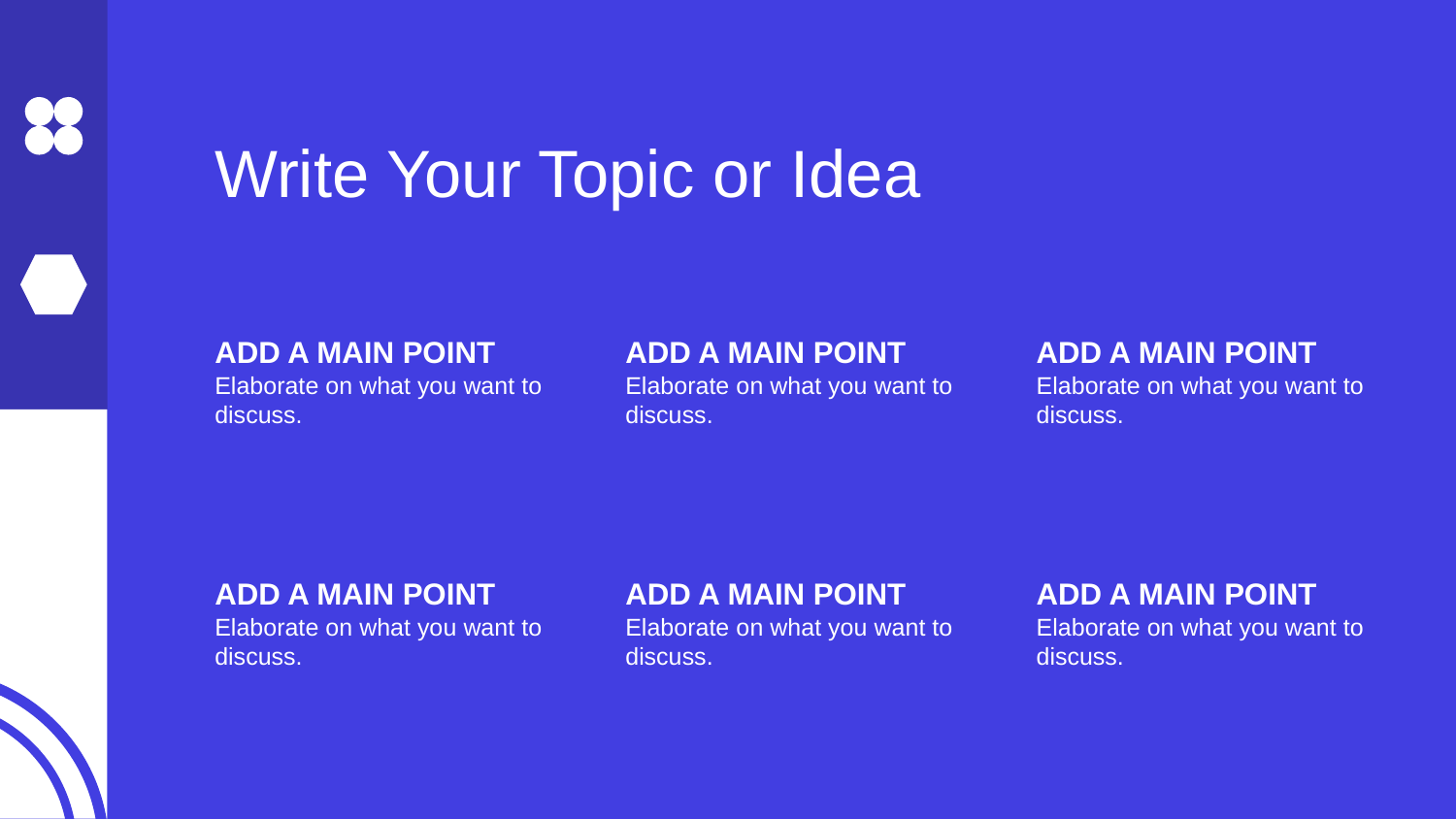

Write Your Topic or Idea

ADD A MAIN POINT
Elaborate on what you want to discuss.
ADD A MAIN POINT
Elaborate on what you want to discuss.
ADD A MAIN POINT
Elaborate on what you want to discuss.

ADD A MAIN POINT
Elaborate on what you want to discuss.
ADD A MAIN POINT
Elaborate on what you want to discuss.
ADD A MAIN POINT
Elaborate on what you want to discuss.